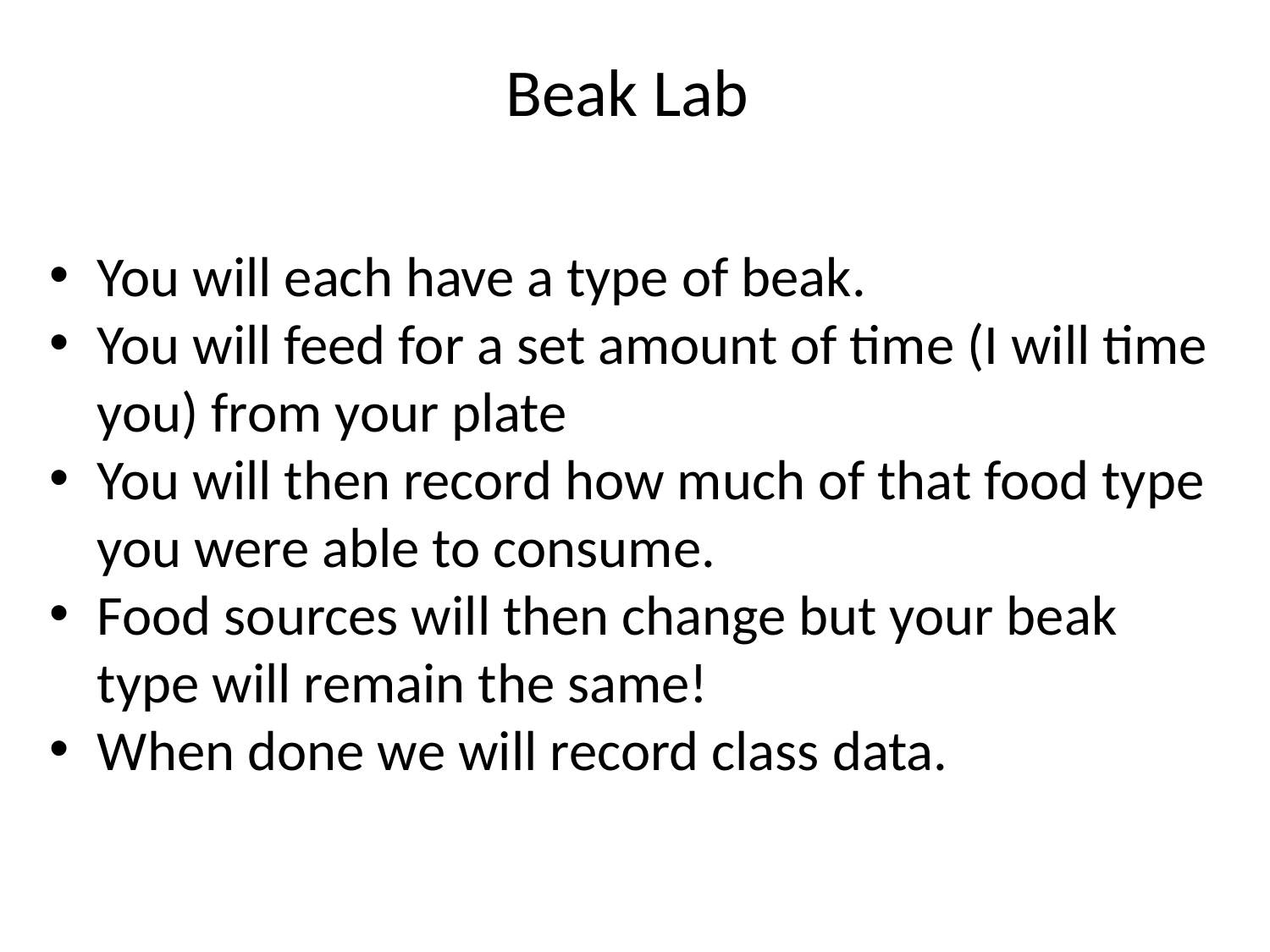

# Beak Lab
You will each have a type of beak.
You will feed for a set amount of time (I will time you) from your plate
You will then record how much of that food type you were able to consume.
Food sources will then change but your beak type will remain the same!
When done we will record class data.